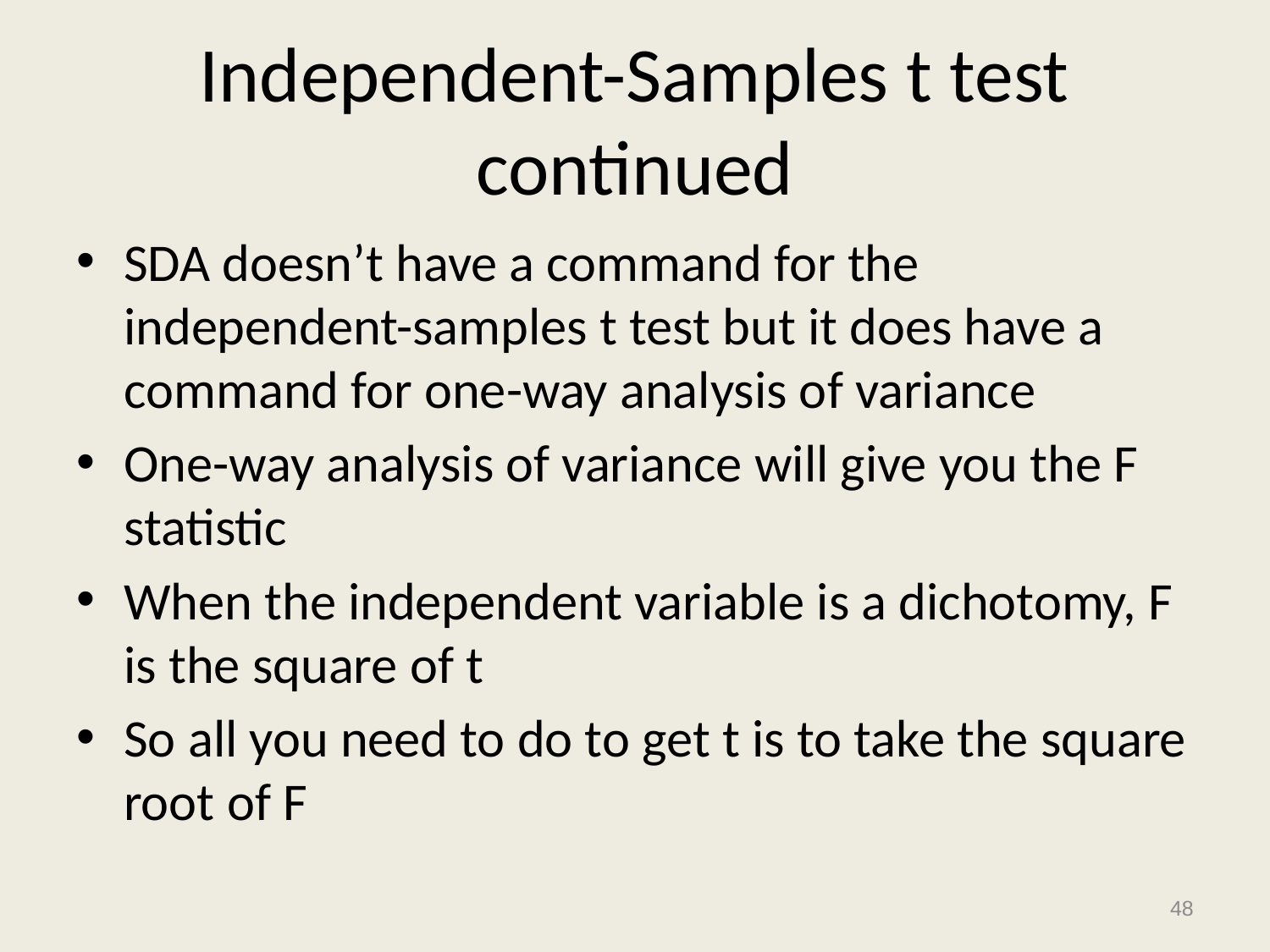

# Independent-Samples t test continued
SDA doesn’t have a command for the independent-samples t test but it does have a command for one-way analysis of variance
One-way analysis of variance will give you the F statistic
When the independent variable is a dichotomy, F is the square of t
So all you need to do to get t is to take the square root of F

48